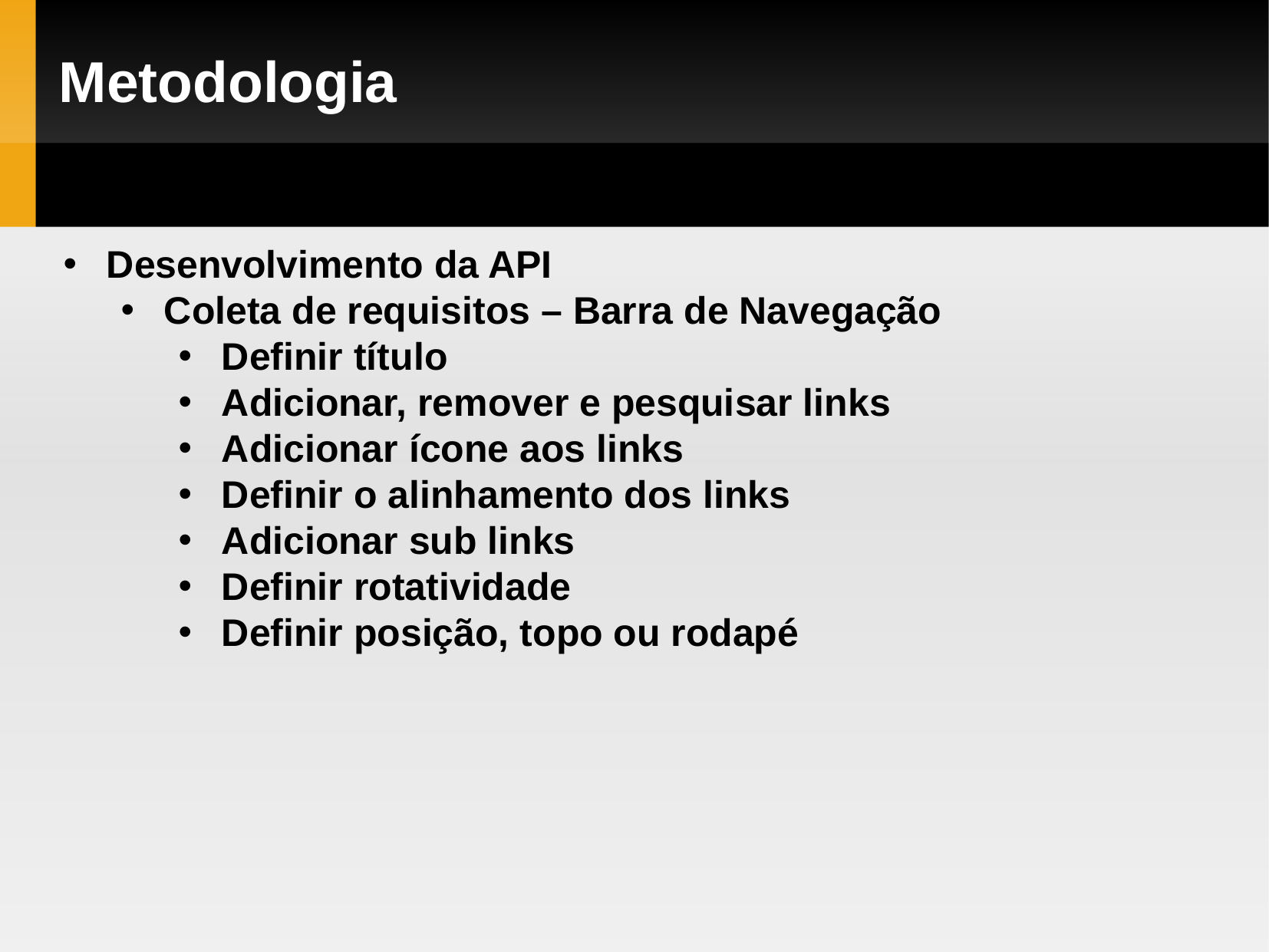

Metodologia
Desenvolvimento da API
Coleta de requisitos – Barra de Navegação
Definir título
Adicionar, remover e pesquisar links
Adicionar ícone aos links
Definir o alinhamento dos links
Adicionar sub links
Definir rotatividade
Definir posição, topo ou rodapé